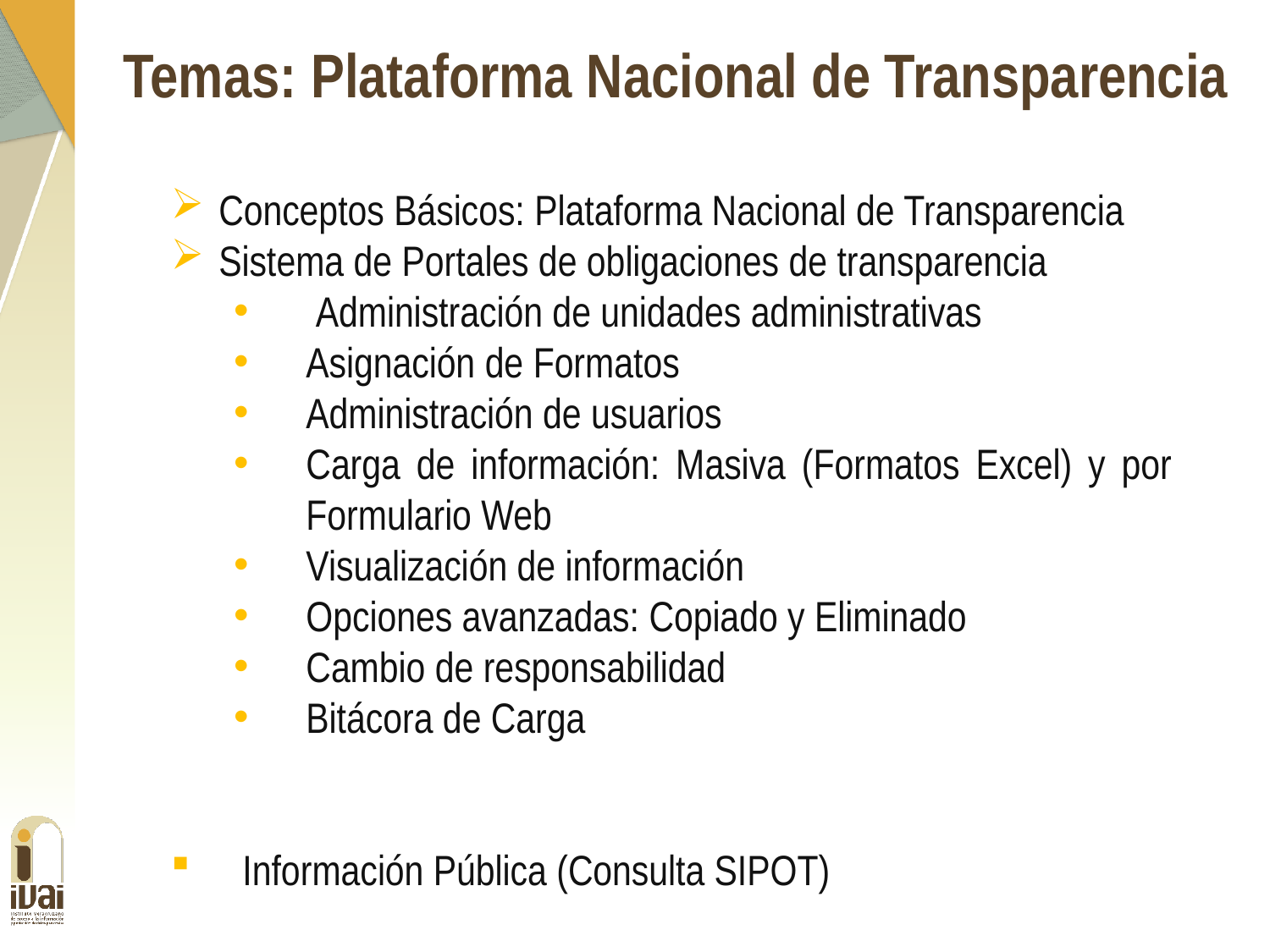

Temas: Plataforma Nacional de Transparencia

Conceptos Básicos: Plataforma Nacional de Transparencia
Sistema de Portales de obligaciones de transparencia
 Administración de unidades administrativas
Asignación de Formatos
Administración de usuarios
Carga de información: Masiva (Formatos Excel) y por Formulario Web
Visualización de información
Opciones avanzadas: Copiado y Eliminado
Cambio de responsabilidad
Bitácora de Carga

Información Pública (Consulta SIPOT)